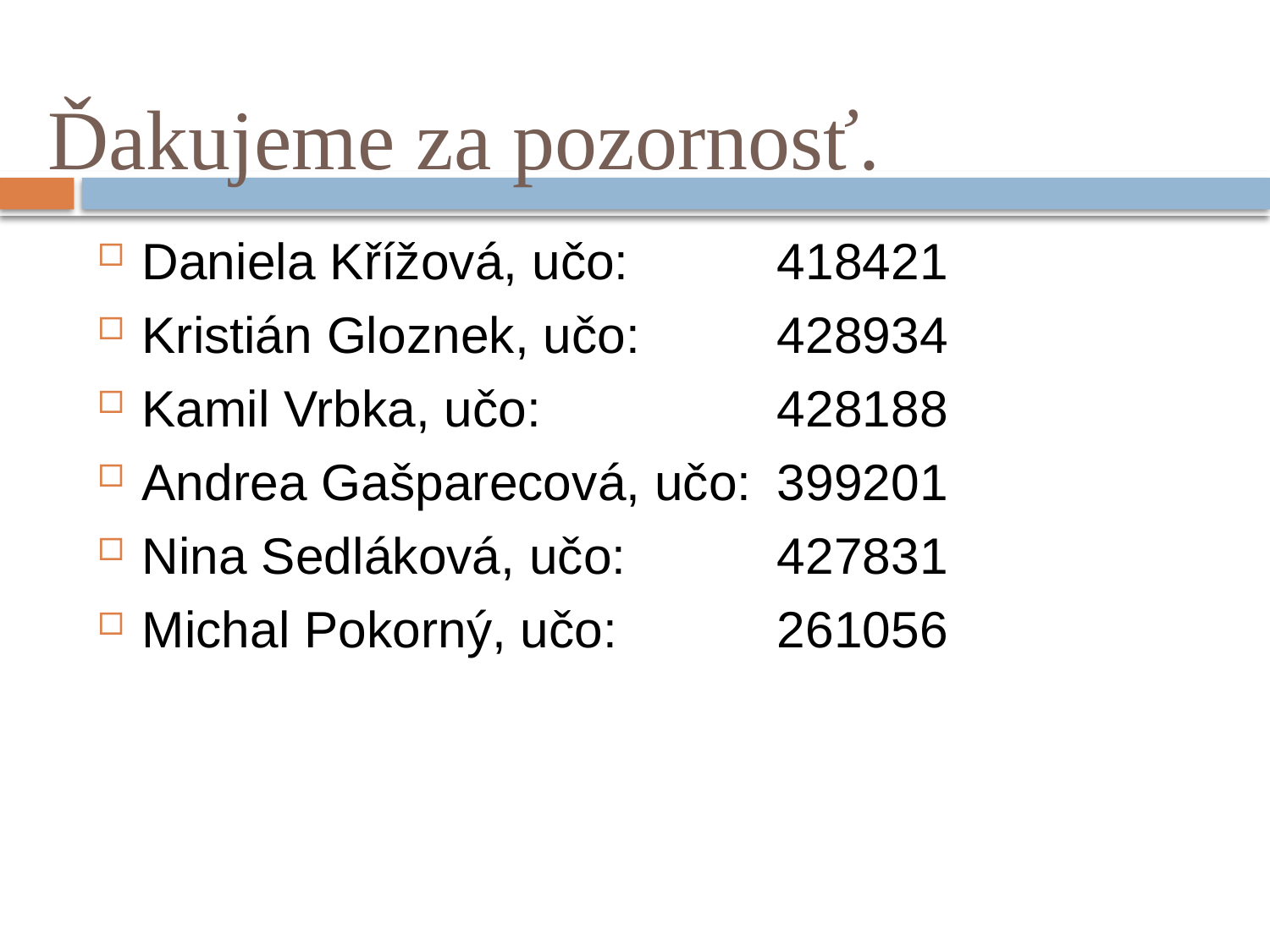

# Ďakujeme za pozornosť.
Daniela Křížová, učo:		418421
Kristián Gloznek, učo:		428934
Kamil Vrbka, učo:		428188
Andrea Gašparecová, učo:	399201
Nina Sedláková, učo:		427831
Michal Pokorný, učo:		261056